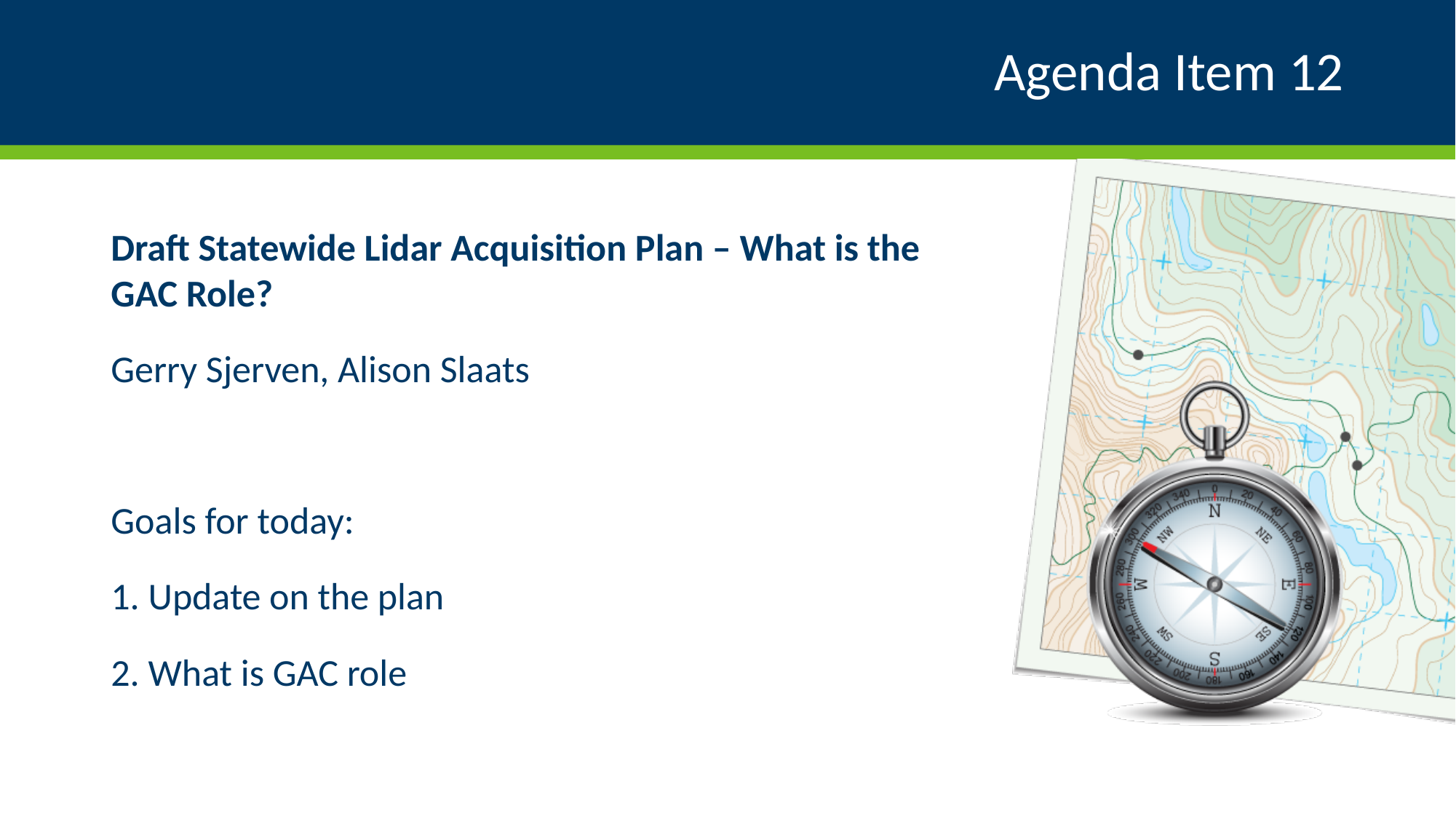

# Agenda Item 12
Draft Statewide Lidar Acquisition Plan – What is the GAC Role?
Gerry Sjerven, Alison Slaats

Goals for today:
 Update on the plan
 What is GAC role